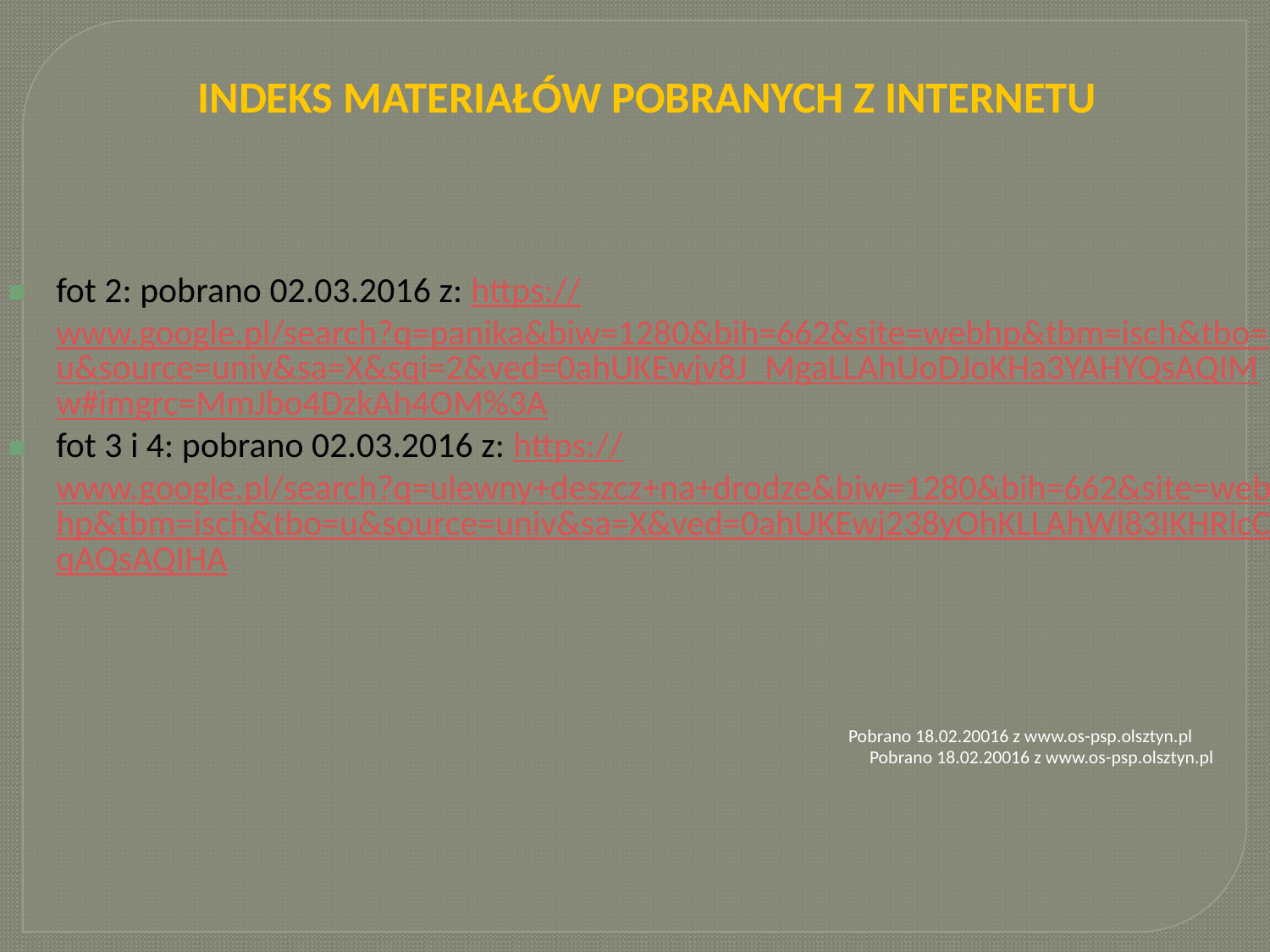

# INDEKS MATERIAŁÓW POBRANYCH Z INTERNETU

fot 2: pobrano 02.03.2016 z: https://www.google.pl/search?q=panika&biw=1280&bih=662&site=webhp&tbm=isch&tbo=u&source=univ&sa=X&sqi=2&ved=0ahUKEwjv8J_MgaLLAhUoDJoKHa3YAHYQsAQIMw#imgrc=MmJbo4DzkAh4OM%3A
fot 3 i 4: pobrano 02.03.2016 z: https://www.google.pl/search?q=ulewny+deszcz+na+drodze&biw=1280&bih=662&site=webhp&tbm=isch&tbo=u&source=univ&sa=X&ved=0ahUKEwj238yOhKLLAhWl83IKHRlcCqAQsAQIHA

Pobrano 18.02.20016 z www.os-psp.olsztyn.pl
Pobrano 18.02.20016 z www.os-psp.olsztyn.pl